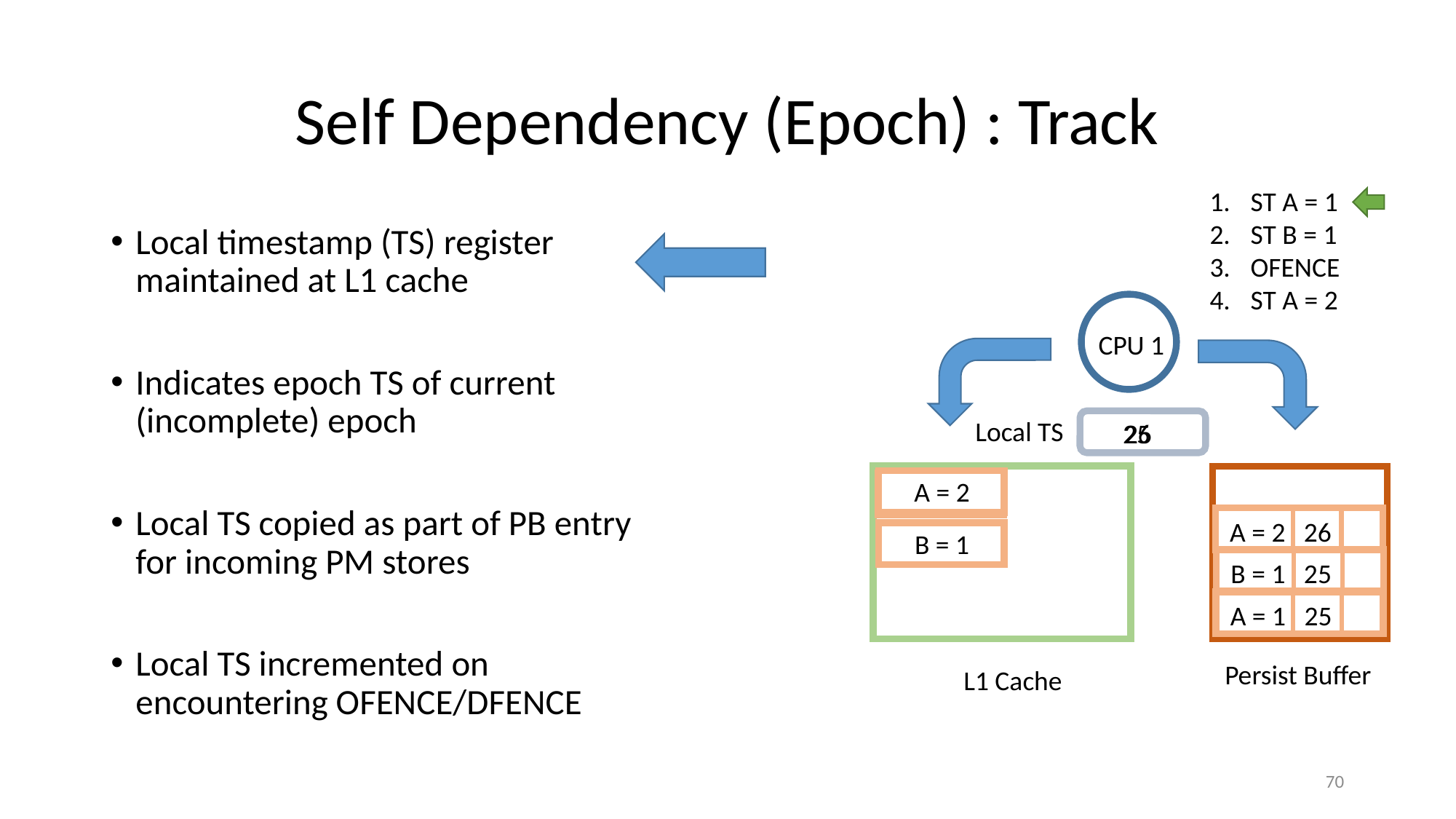

# Self Dependency (Epoch) : Track
ST A = 1
ST B = 1
OFENCE
ST A = 2

Local timestamp (TS) register maintained at L1 cache

Indicates epoch TS of current (incomplete) epoch

Local TS copied as part of PB entry for incoming PM stores

Local TS incremented on encountering OFENCE/DFENCE

CPU 1

Local TS

25
26

A = 2

A = 1

A = 2   26
B = 1

B = 1   25

A = 1   25
Persist Buffer
L1 Cache
70